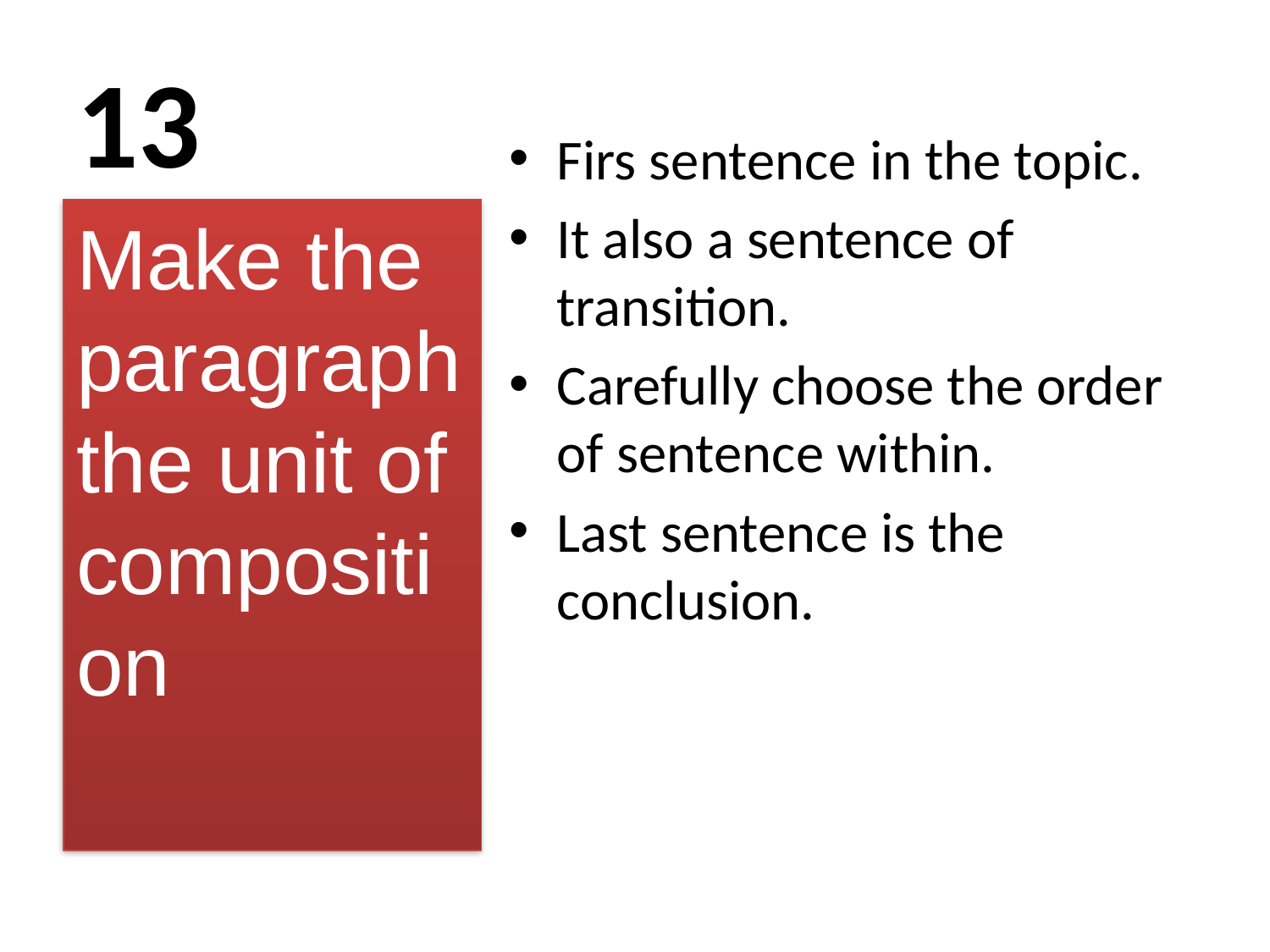

# 13

Firs sentence in the topic.
It also a sentence of transition.
Carefully choose the order of sentence within.
Last sentence is the conclusion.
Make the paragraph the unit of composition